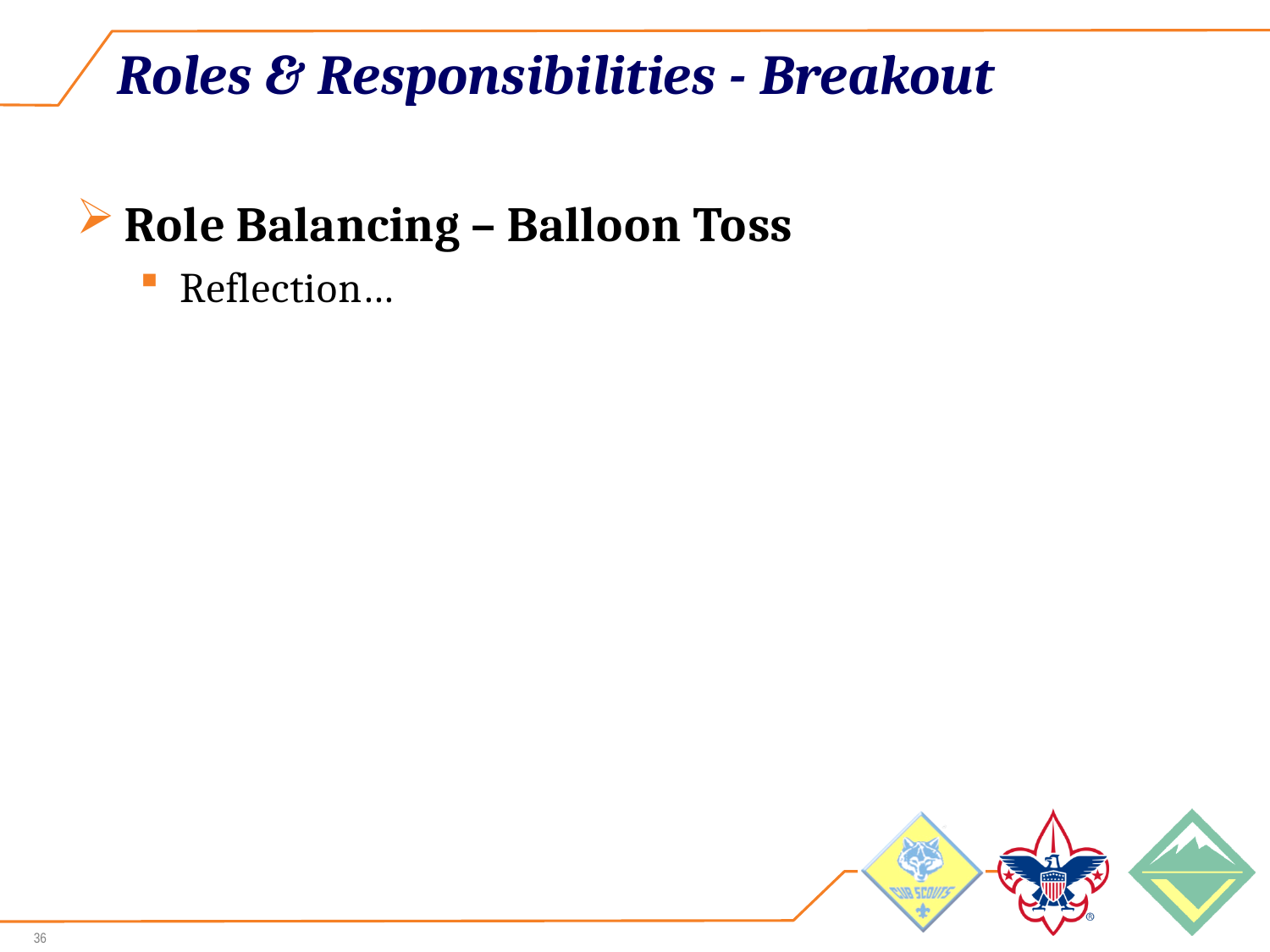

# Roles & Responsibilities - Breakout
Role Balancing – Balloon Toss
Reflection…